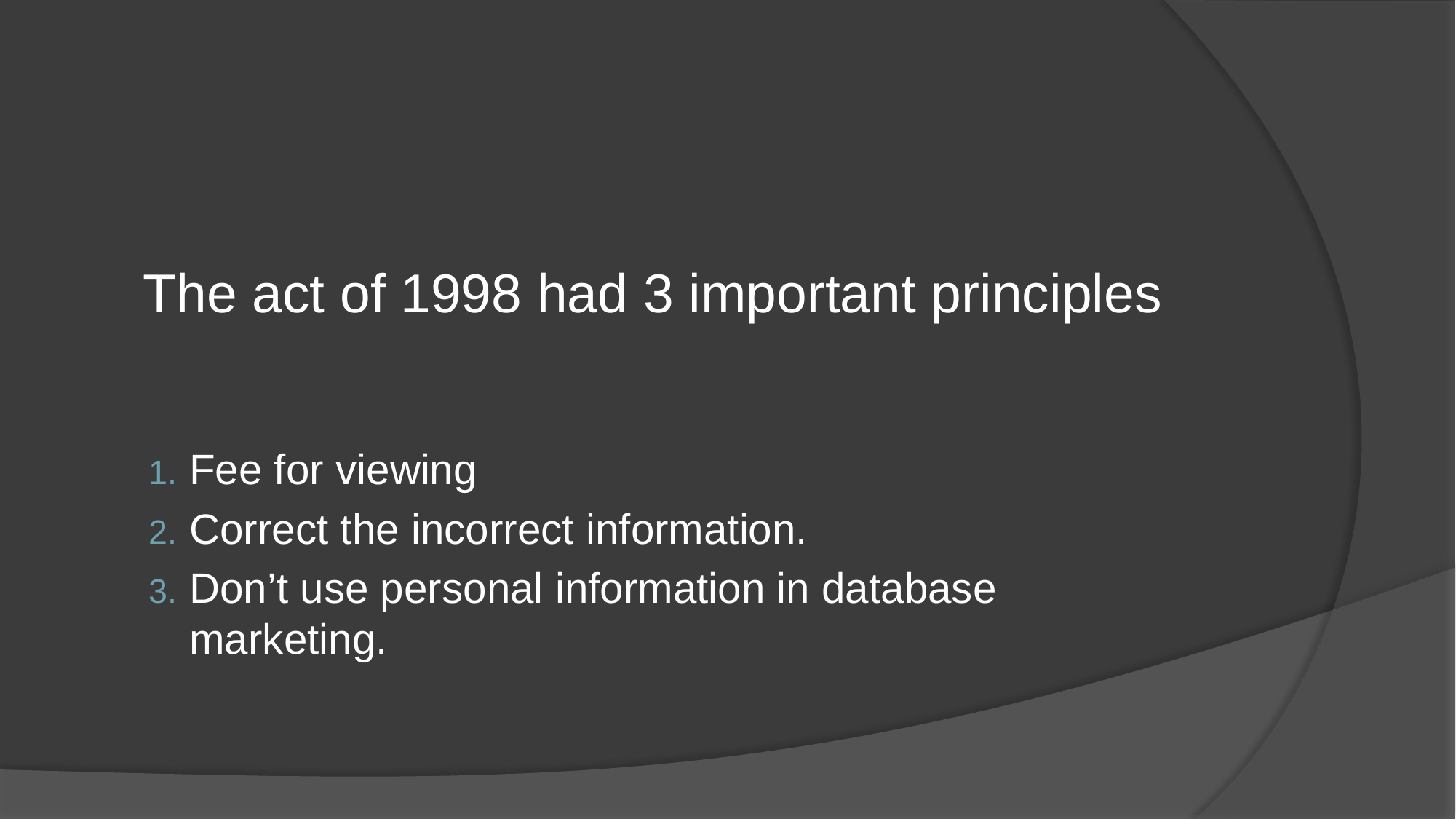

# The act of 1998 had 3 important principles
Fee for viewing
Correct the incorrect information.
Don’t use personal information in database marketing.